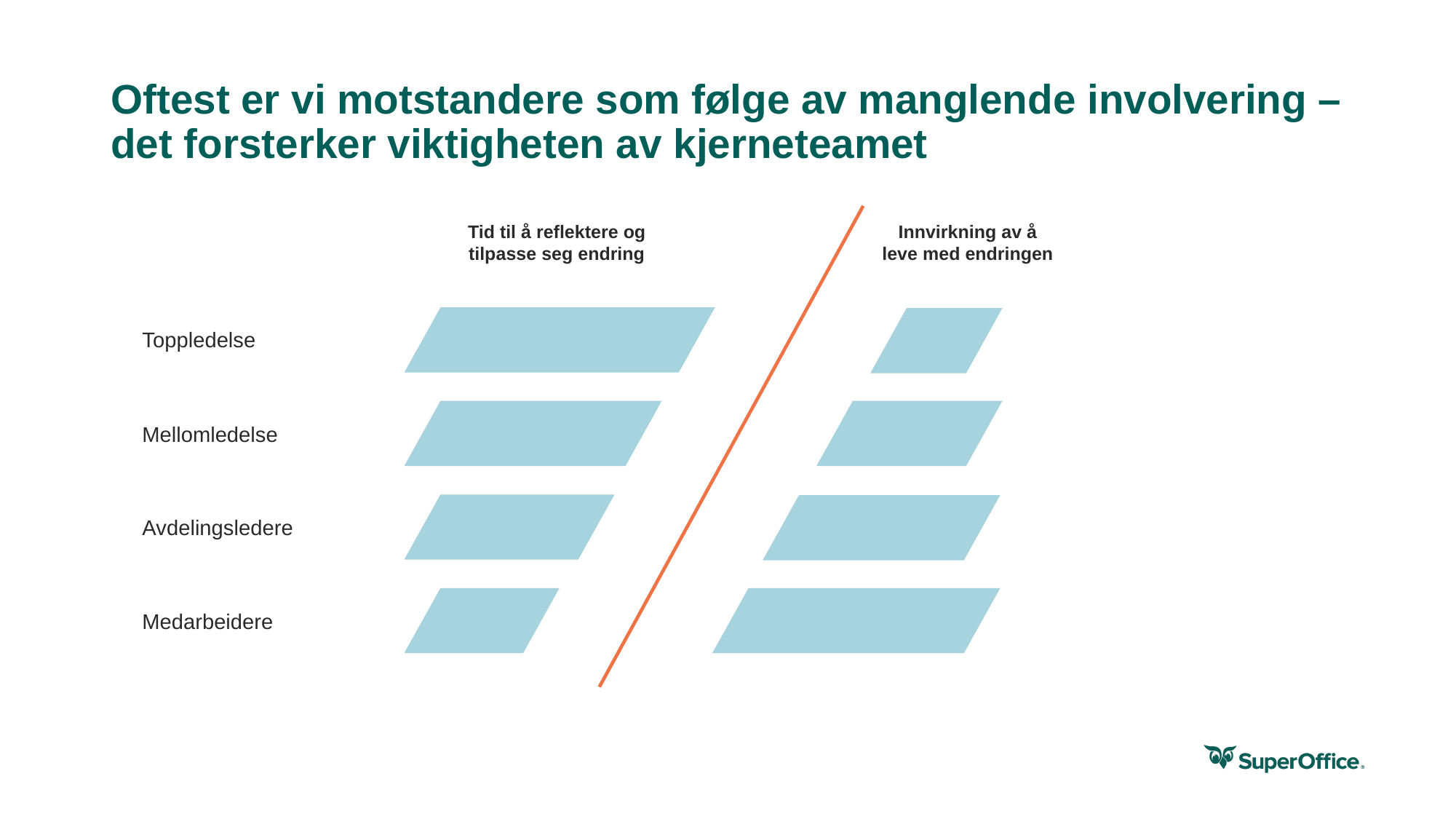

Oftest er vi motstandere som følge av manglende involvering – det forsterker viktigheten av kjerneteamet
Tid til å reflektere og tilpasse seg endring
Innvirkning av å leve med endringen

Toppledelse
Mellomledelse
Avdelingsledere
Medarbeidere